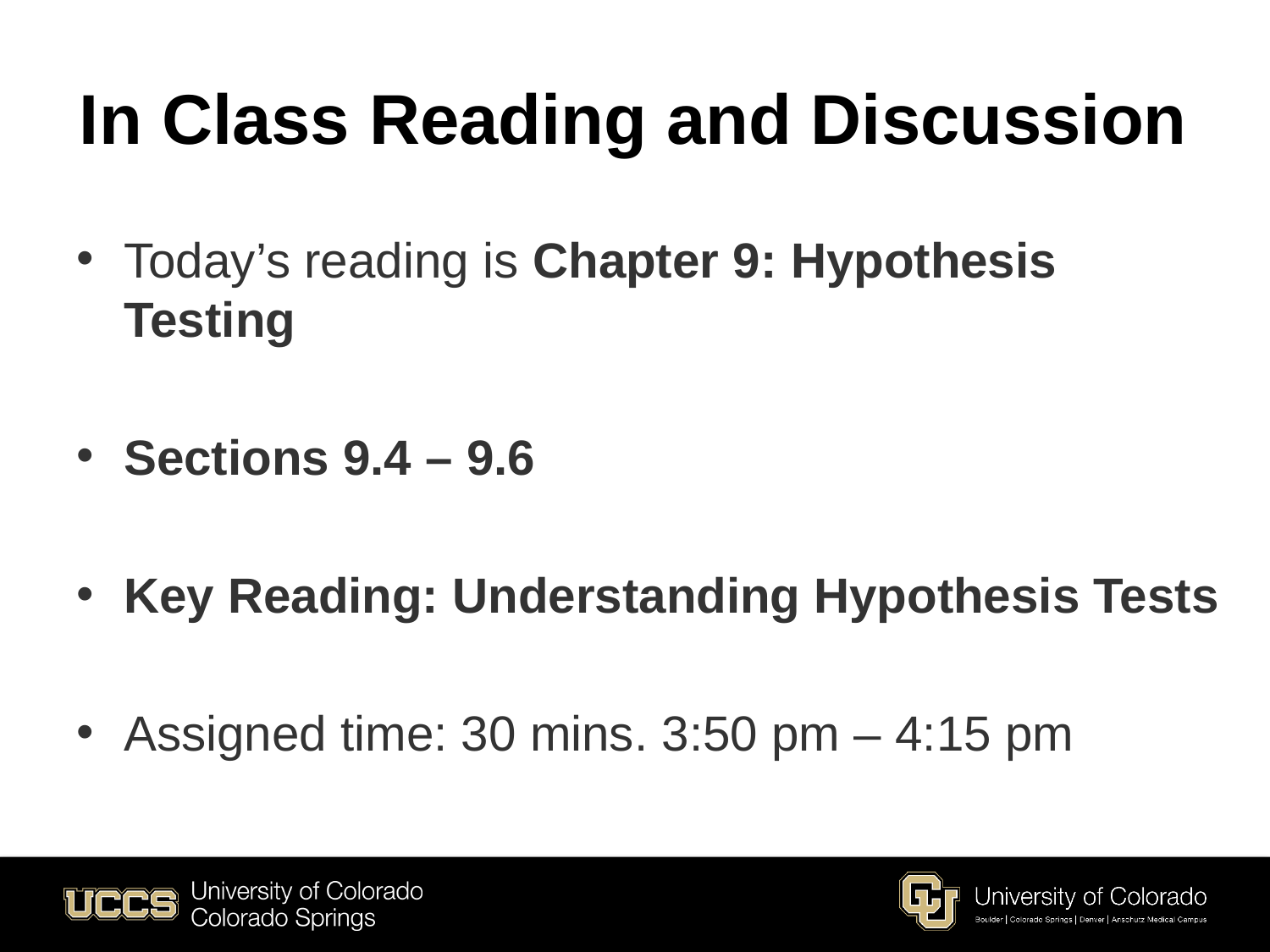

# In Class Reading and Discussion
Today’s reading is Chapter 9: Hypothesis Testing

Sections 9.4 – 9.6

Key Reading: Understanding Hypothesis Tests

Assigned time: 30 mins. 3:50 pm – 4:15 pm